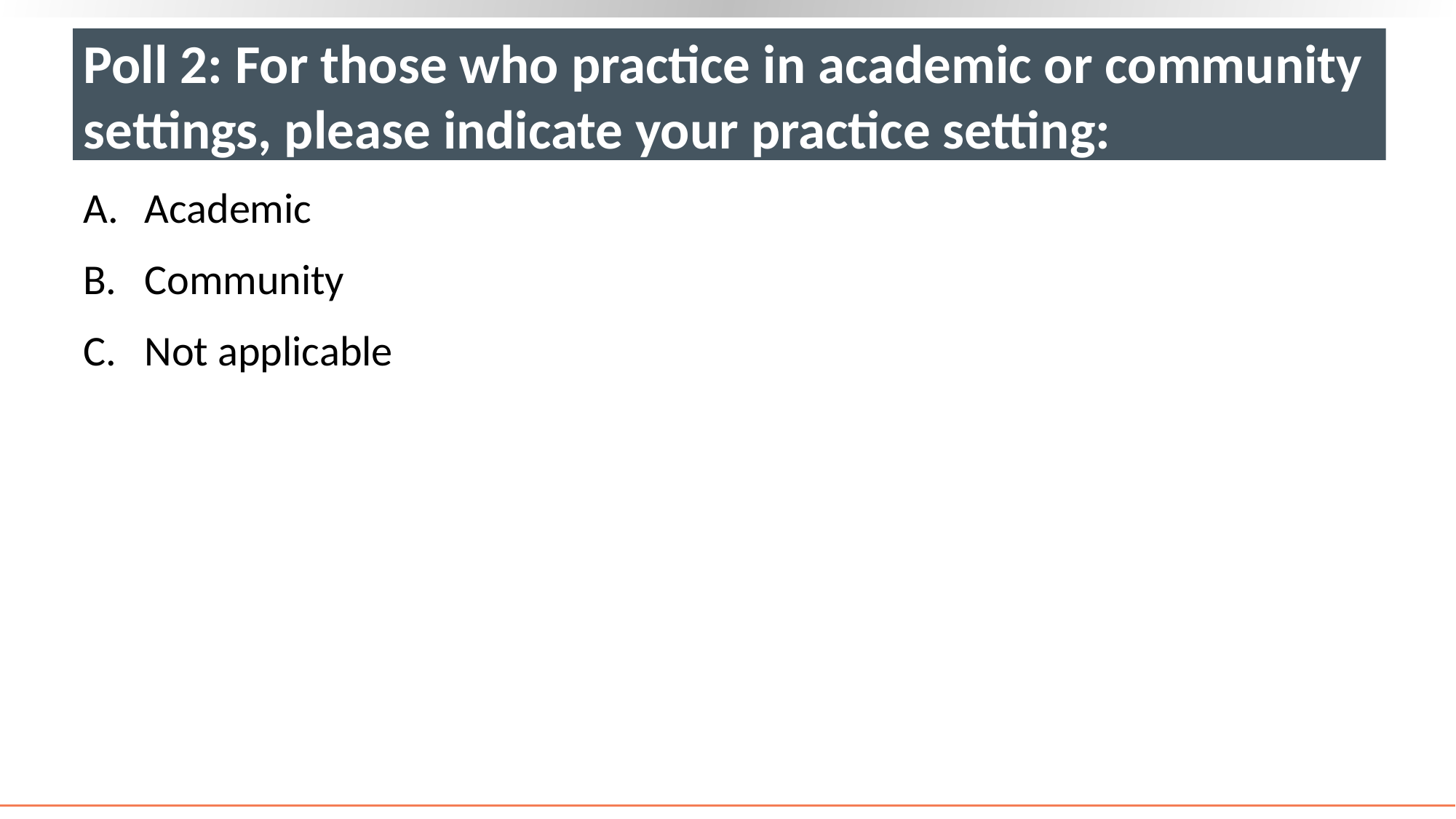

# Poll 2: For those who practice in academic or community settings, please indicate your practice setting:
Academic
Community
Not applicable